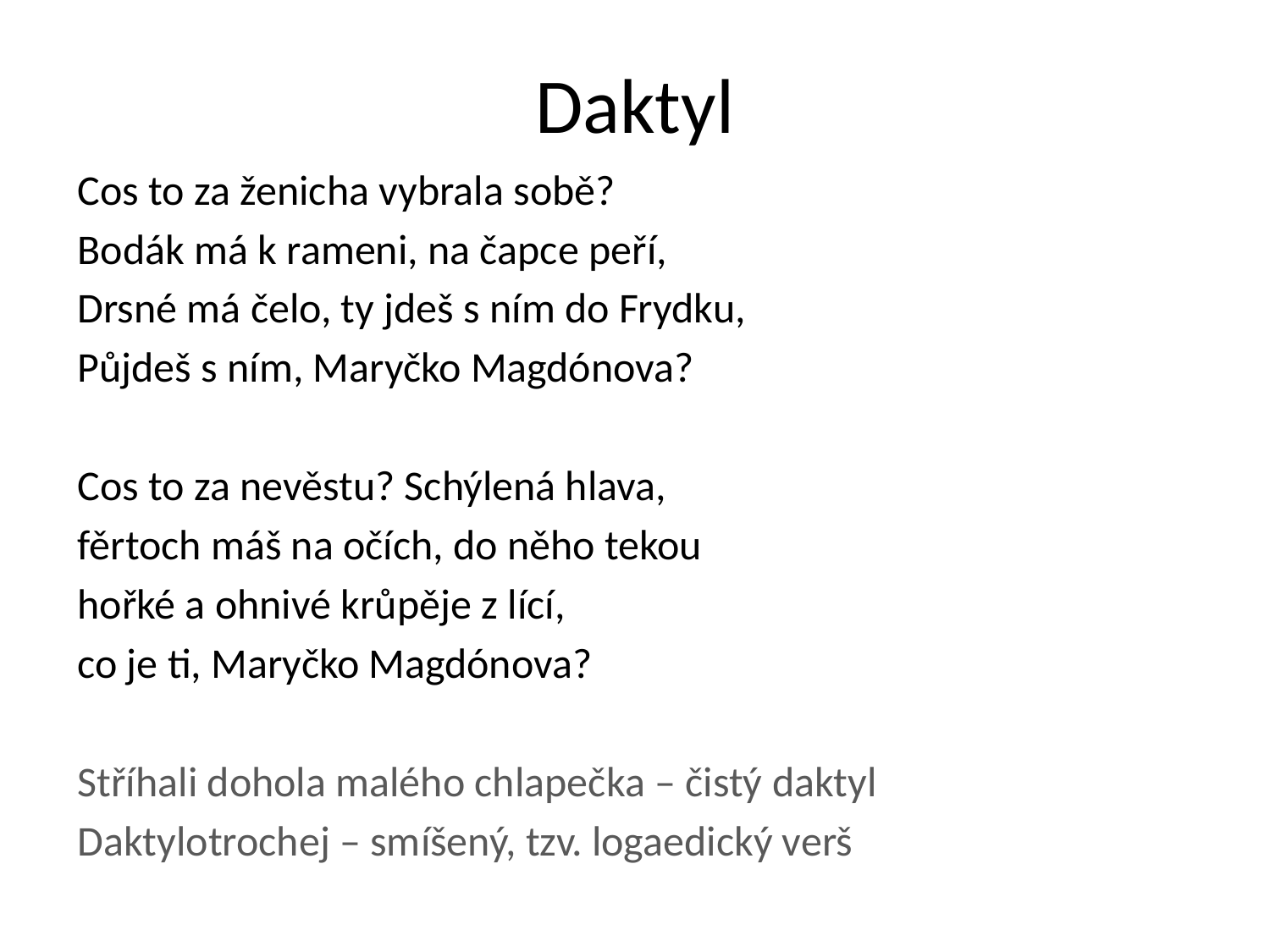

# Daktyl
Cos to za ženicha vybrala sobě?
Bodák má k rameni, na čapce peří,
Drsné má čelo, ty jdeš s ním do Frydku,
Půjdeš s ním, Maryčko Magdónova?

Cos to za nevěstu? Schýlená hlava,
fěrtoch máš na očích, do něho tekou
hořké a ohnivé krůpěje z lící,
co je ti, Maryčko Magdónova?

Stříhali dohola malého chlapečka – čistý daktyl
Daktylotrochej – smíšený, tzv. logaedický verš